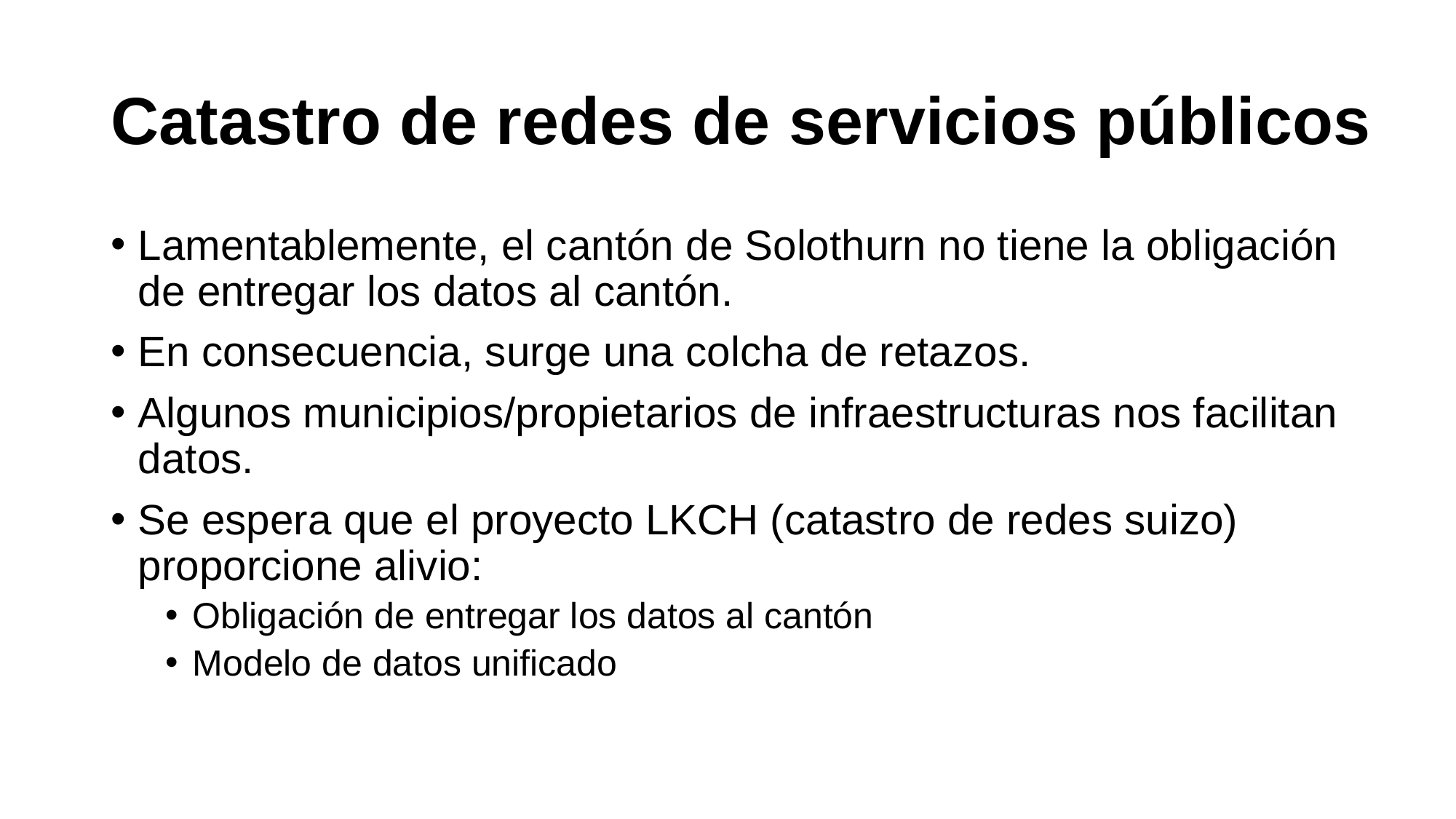

# Catastro de redes de servicios públicos
Lamentablemente, el cantón de Solothurn no tiene la obligación de entregar los datos al cantón.
En consecuencia, surge una colcha de retazos.
Algunos municipios/propietarios de infraestructuras nos facilitan datos.
Se espera que el proyecto LKCH (catastro de redes suizo) proporcione alivio:
Obligación de entregar los datos al cantón
Modelo de datos unificado